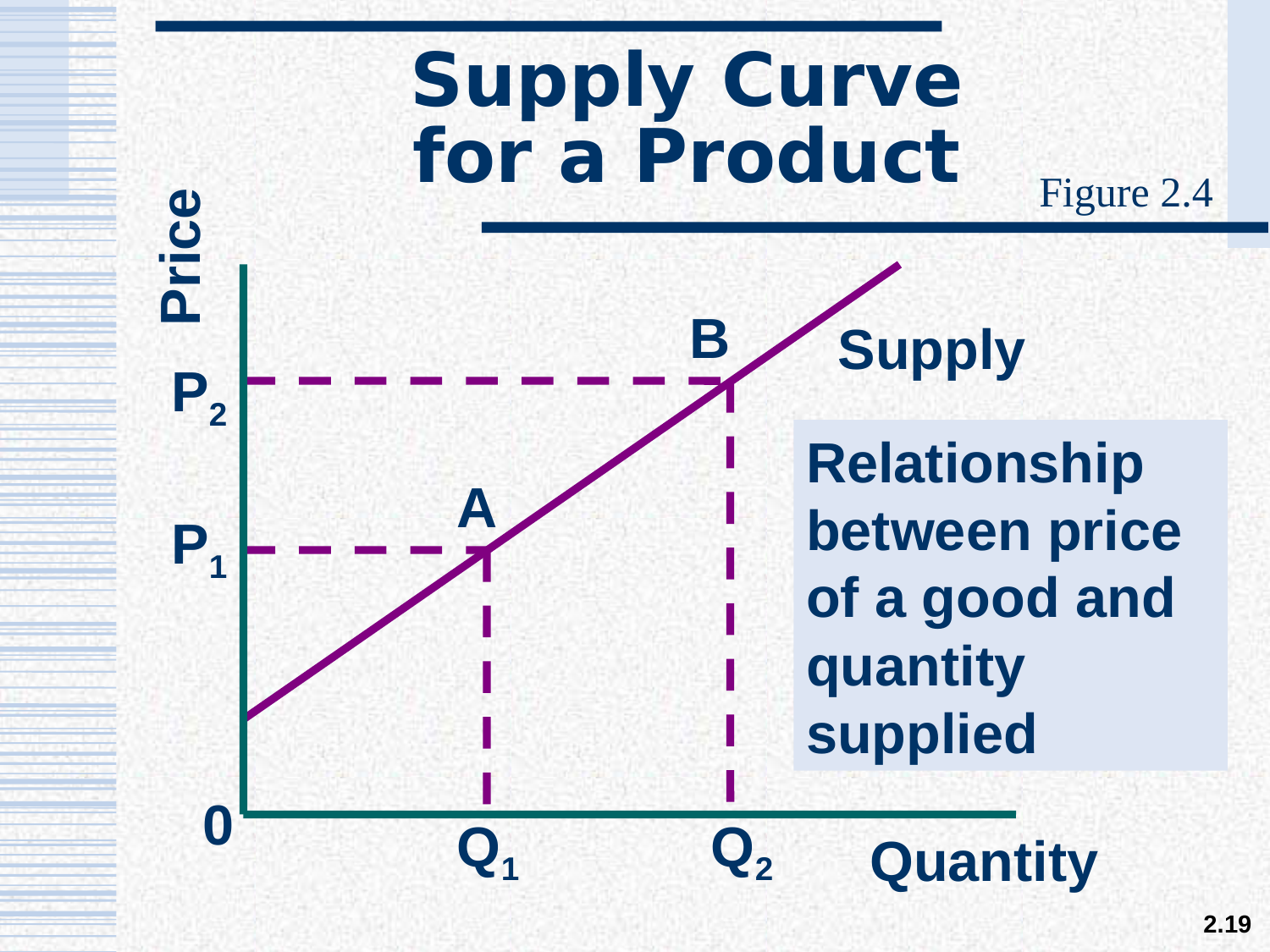

# Supply Curve for a Product
Price

P2
P1
0
Q1
Q2

Quantity
Figure 2.4

B
Supply

Relationship between price of a good and quantity supplied
A